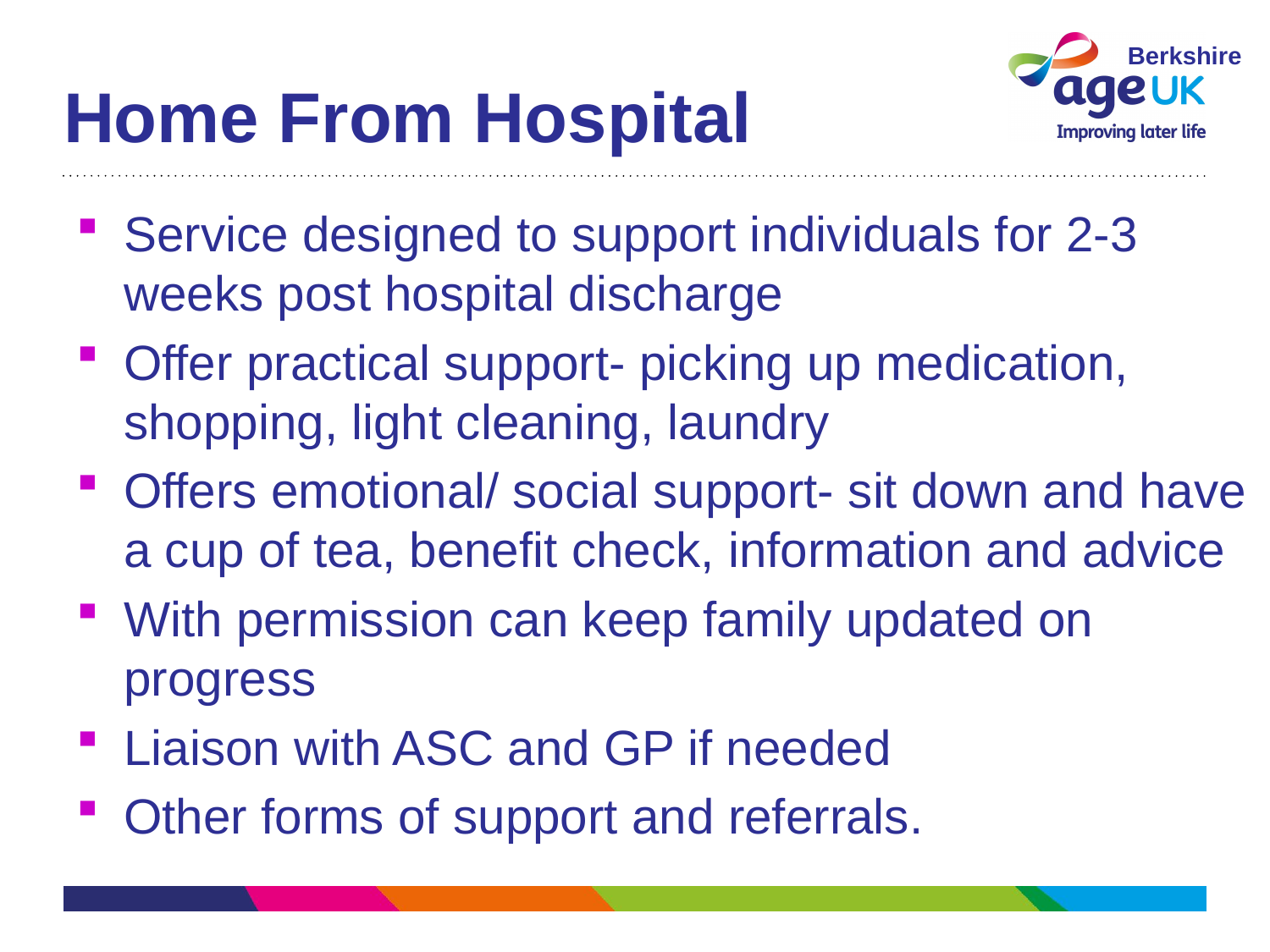

# Home From Hospital
Service designed to support individuals for 2-3 weeks post hospital discharge
Offer practical support- picking up medication, shopping, light cleaning, laundry
Offers emotional/ social support- sit down and have a cup of tea, benefit check, information and advice
With permission can keep family updated on progress
Liaison with ASC and GP if needed
Other forms of support and referrals.